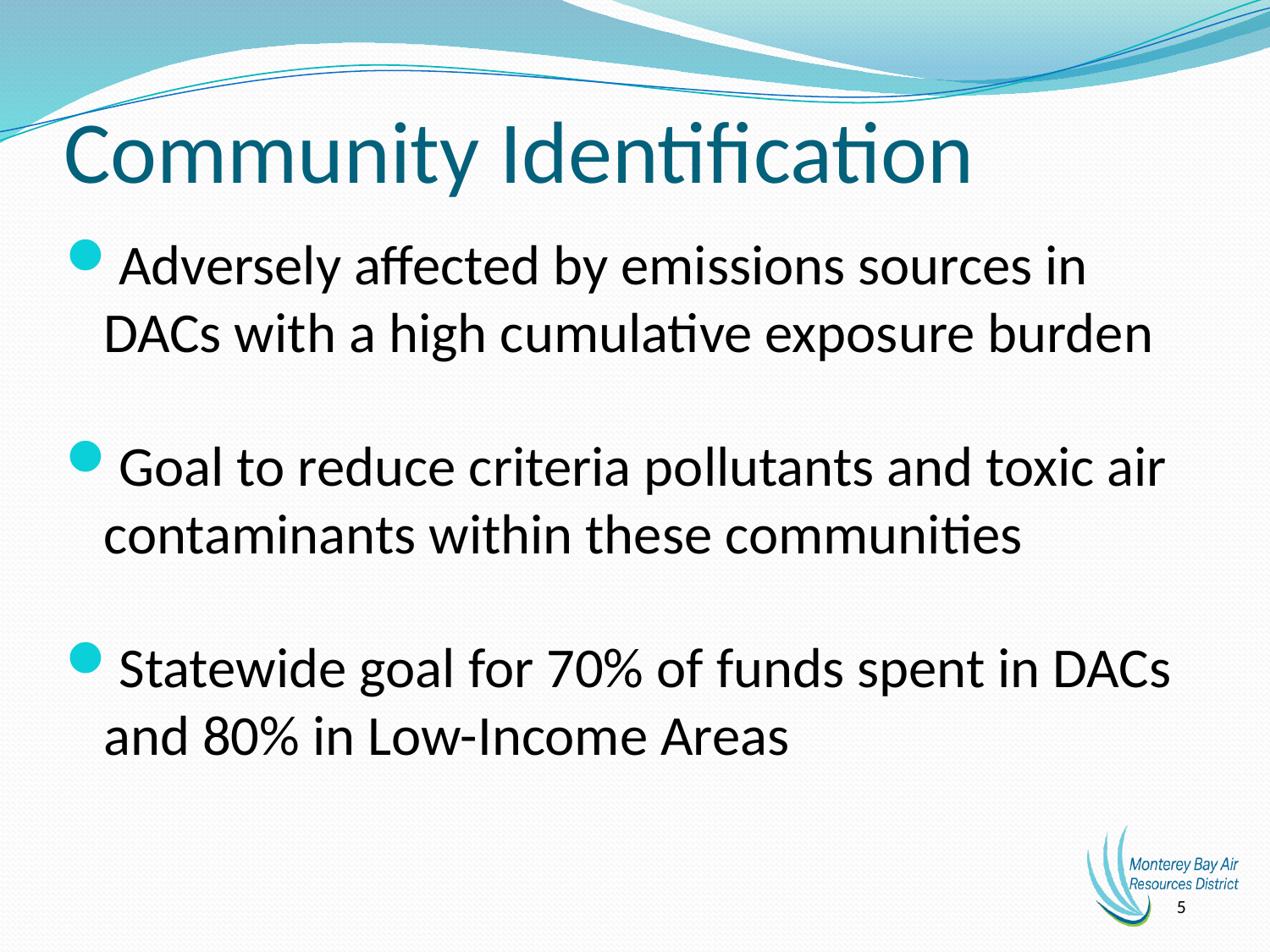

# Community Identification
Adversely affected by emissions sources in DACs with a high cumulative exposure burden

Goal to reduce criteria pollutants and toxic air contaminants within these communities

Statewide goal for 70% of funds spent in DACs and 80% in Low-Income Areas

5